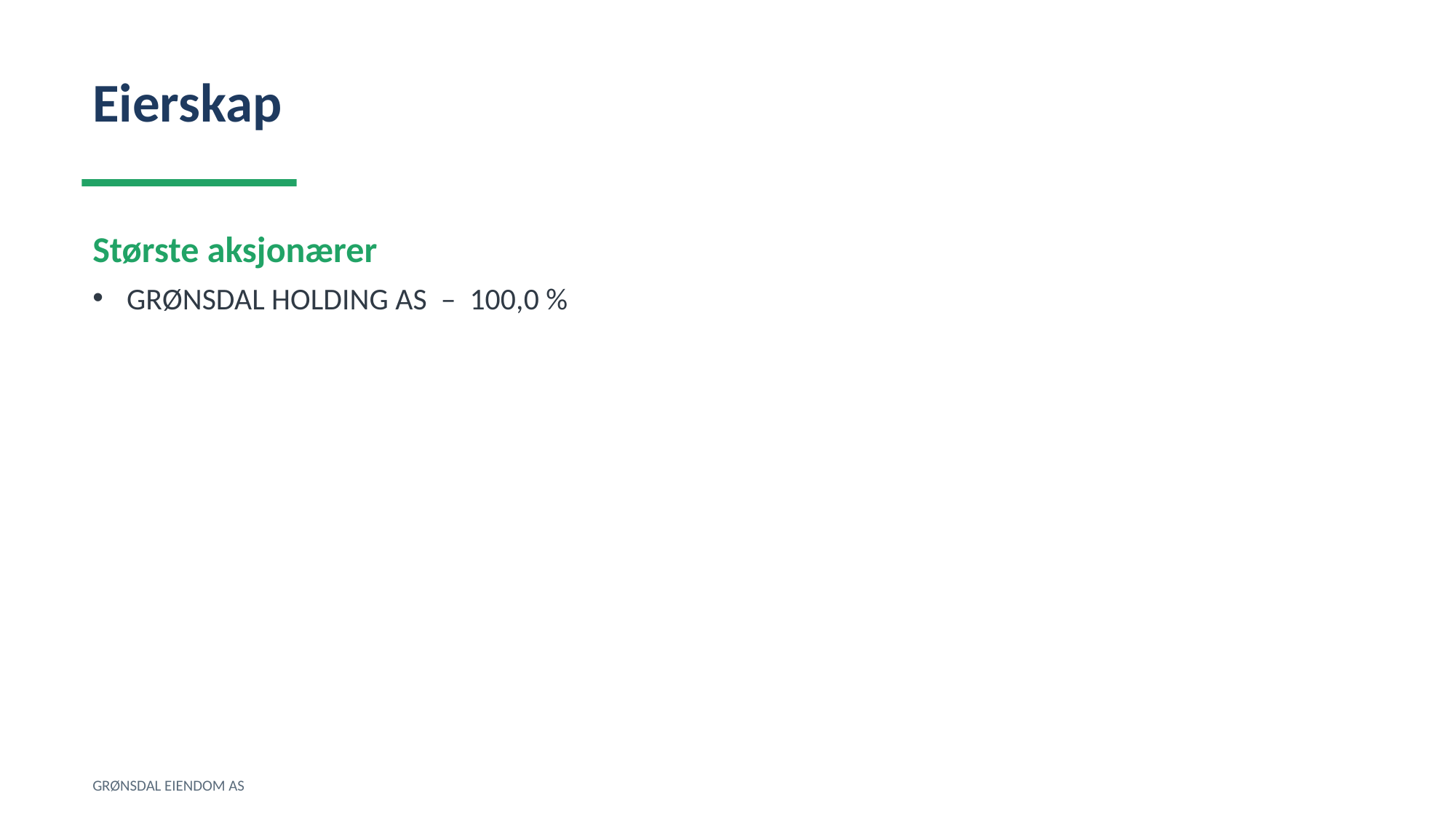

Eierskap

Største aksjonærer
GRØNSDAL HOLDING AS  –  100,0 %
GRØNSDAL EIENDOM AS